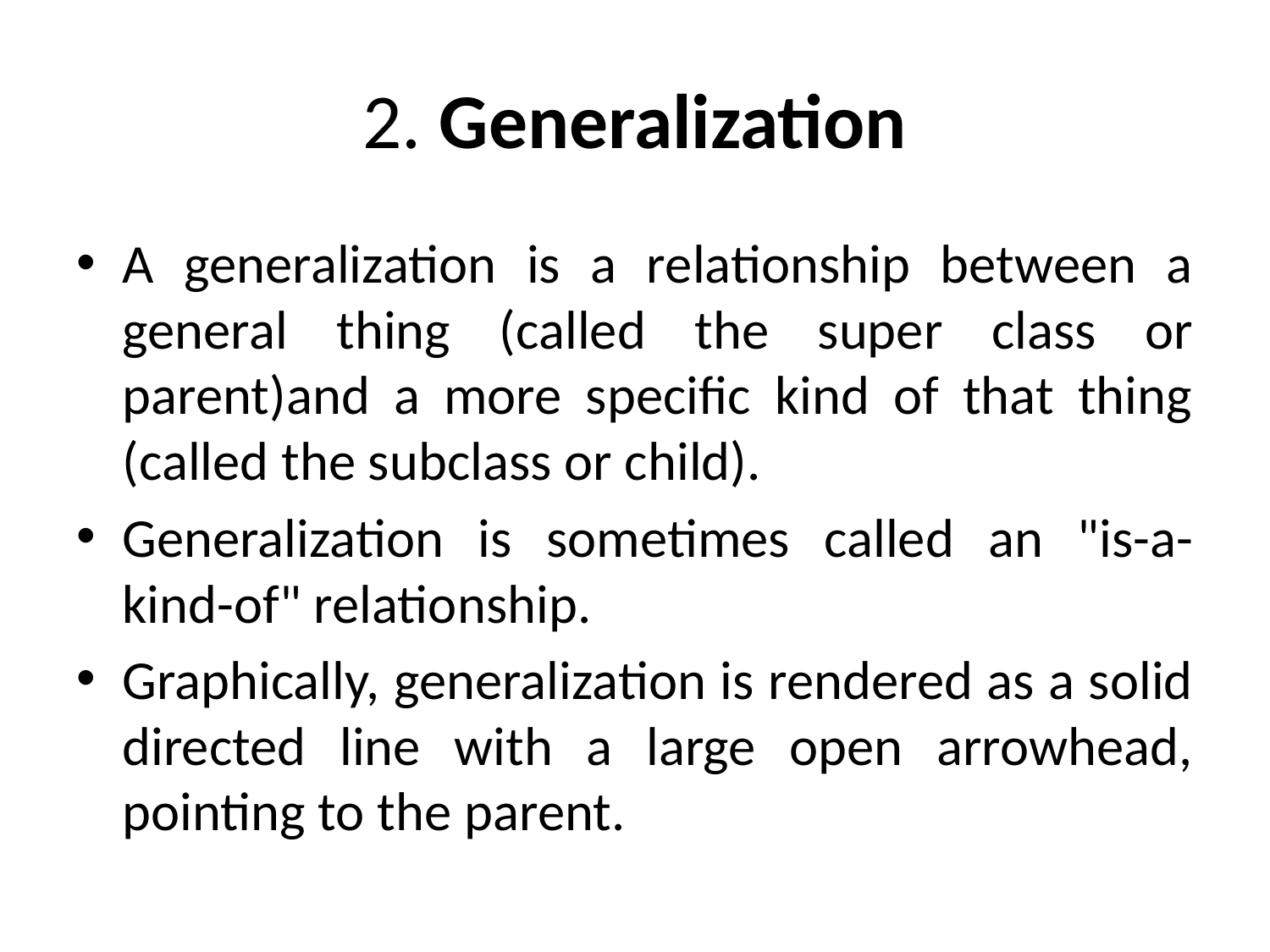

# 2. Generalization
A generalization is a relationship between a general thing (called the super class or parent)and a more specific kind of that thing (called the subclass or child).
Generalization is sometimes called an "is-a-kind-of" relationship.
Graphically, generalization is rendered as a solid directed line with a large open arrowhead, pointing to the parent.